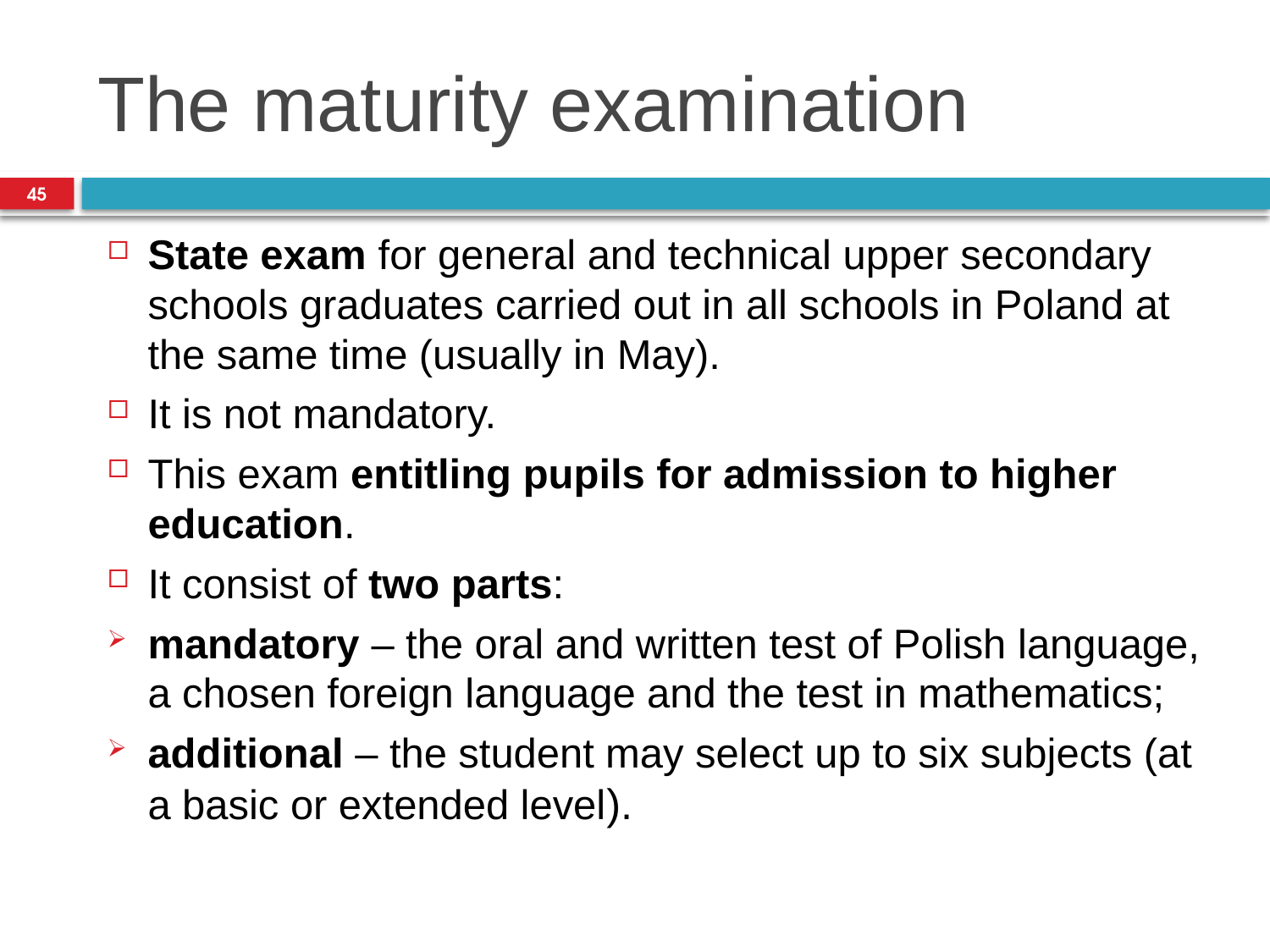

# The maturity examination
45
State exam for general and technical upper secondary schools graduates carried out in all schools in Poland at the same time (usually in May).
It is not mandatory.
This exam entitling pupils for admission to higher education.
It consist of two parts:
mandatory – the oral and written test of Polish language, a chosen foreign language and the test in mathematics;
additional – the student may select up to six subjects (at a basic or extended level).